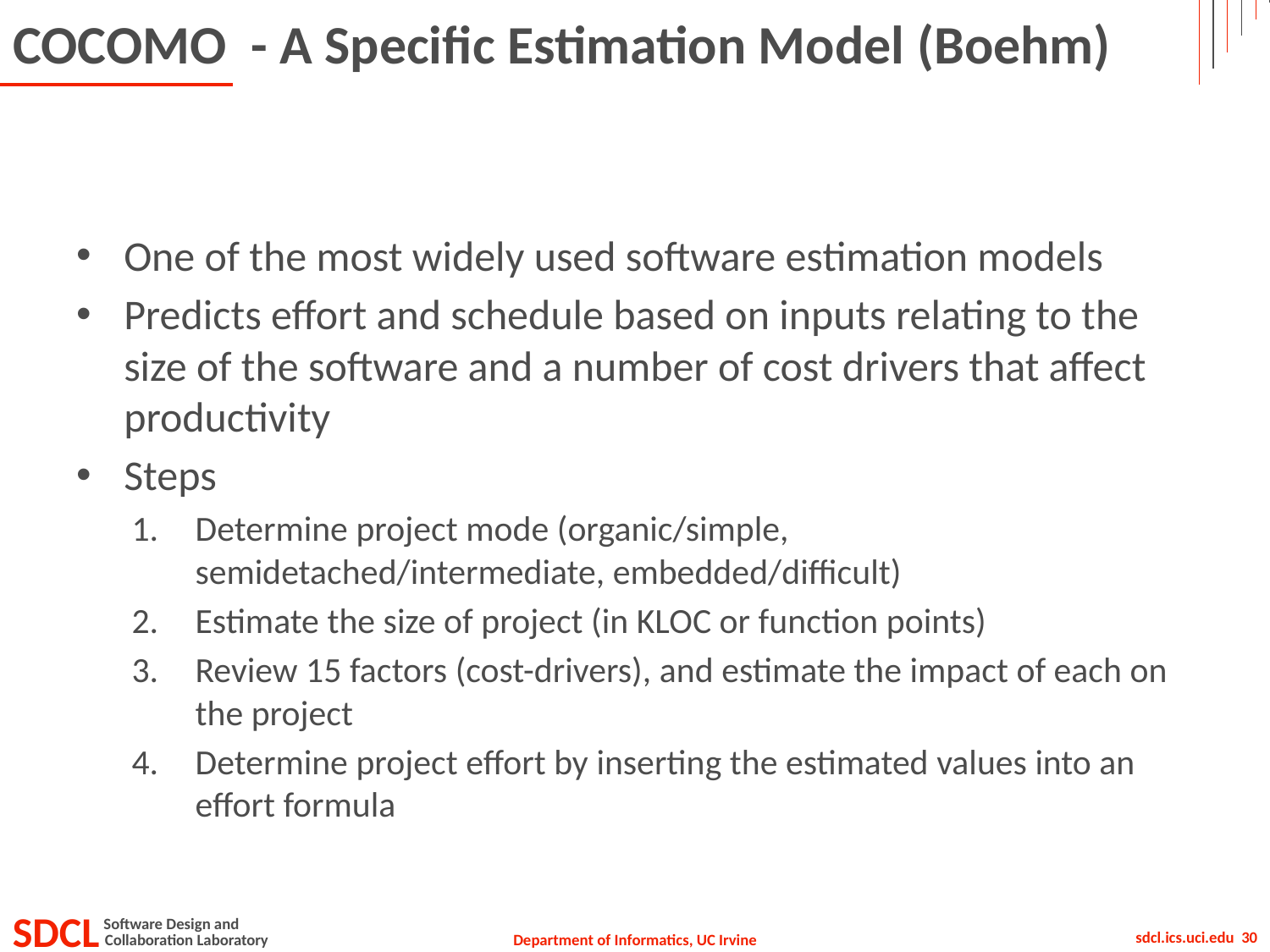

# COCOMO  - A Specific Estimation Model (Boehm)
One of the most widely used software estimation models
Predicts effort and schedule based on inputs relating to the size of the software and a number of cost drivers that affect productivity
Steps
Determine project mode (organic/simple, semidetached/intermediate, embedded/difficult)
Estimate the size of project (in KLOC or function points)
Review 15 factors (cost-drivers), and estimate the impact of each on the project
Determine project effort by inserting the estimated values into an effort formula